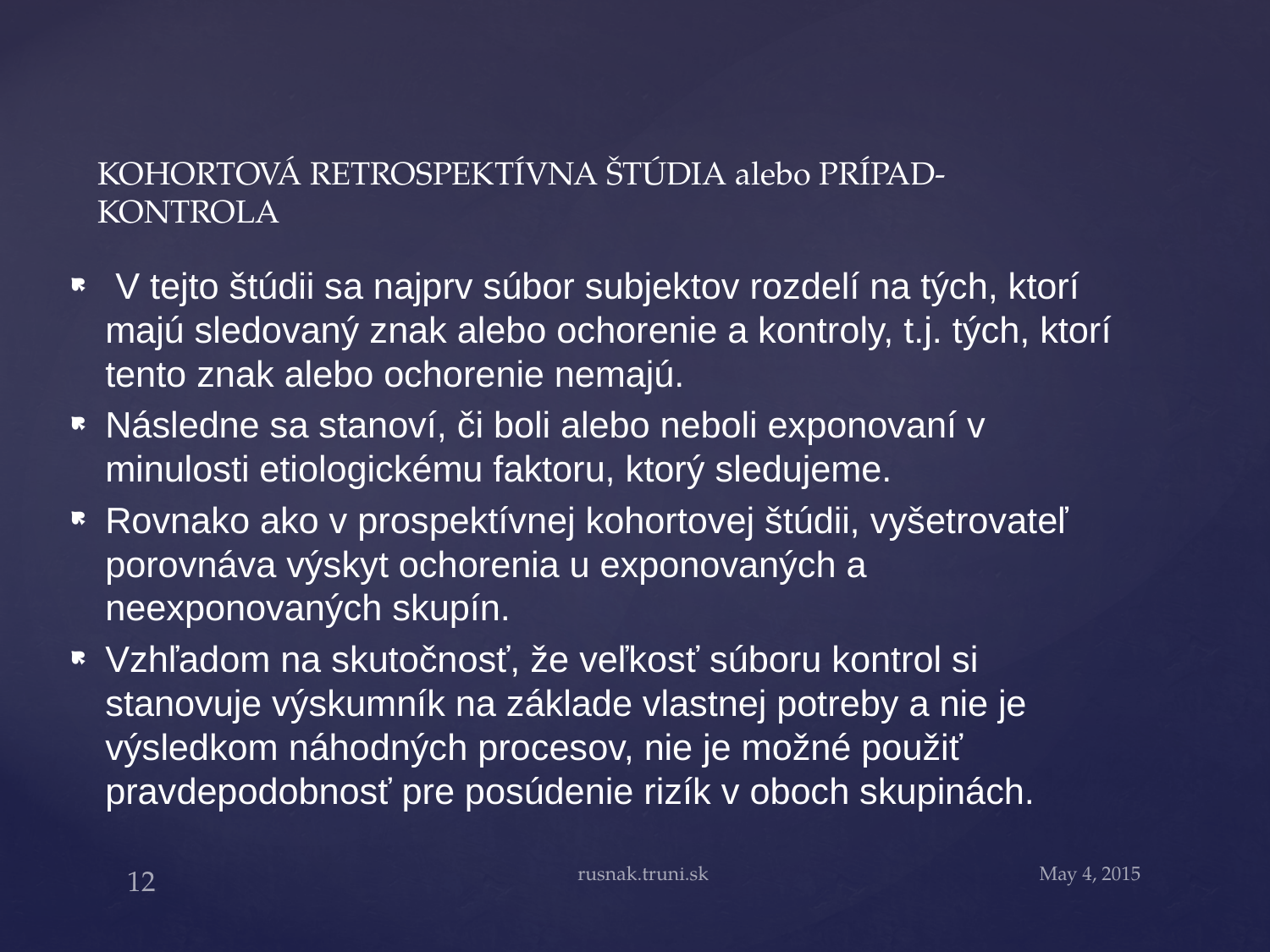

# KOHORTOVÁ RETROSPEKTÍVNA ŠTÚDIA alebo PRÍPAD-KONTROLA
 V tejto štúdii sa najprv súbor subjektov rozdelí na tých, ktorí majú sledovaný znak alebo ochorenie a kontroly, t.j. tých, ktorí tento znak alebo ochorenie nemajú.
Následne sa stanoví, či boli alebo neboli exponovaní v minulosti etiologickému faktoru, ktorý sledujeme.
Rovnako ako v prospektívnej kohortovej štúdii, vyšetrovateľ porovnáva výskyt ochorenia u exponovaných a neexponovaných skupín.
Vzhľadom na skutočnosť, že veľkosť súboru kontrol si stanovuje výskumník na základe vlastnej potreby a nie je výsledkom náhodných procesov, nie je možné použiť pravdepodobnosť pre posúdenie rizík v oboch skupinách.

rusnak.truni.sk
May 4, 2015
12